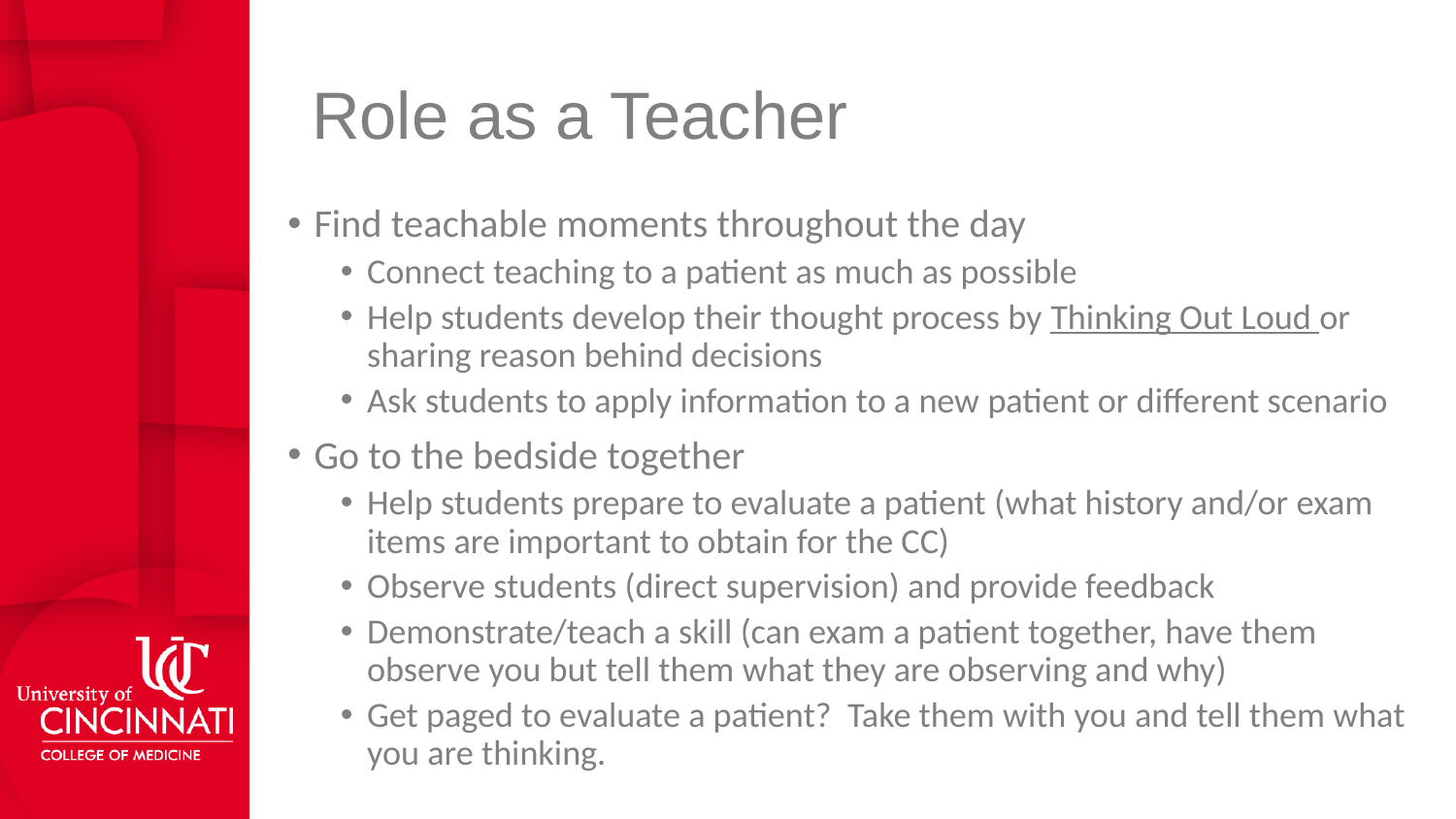

# Role as a Teacher
Find teachable moments throughout the day
Connect teaching to a patient as much as possible
Help students develop their thought process by Thinking Out Loud or sharing reason behind decisions
Ask students to apply information to a new patient or different scenario
Go to the bedside together
Help students prepare to evaluate a patient (what history and/or exam items are important to obtain for the CC)
Observe students (direct supervision) and provide feedback
Demonstrate/teach a skill (can exam a patient together, have them observe you but tell them what they are observing and why)
Get paged to evaluate a patient?  Take them with you and tell them what you are thinking.